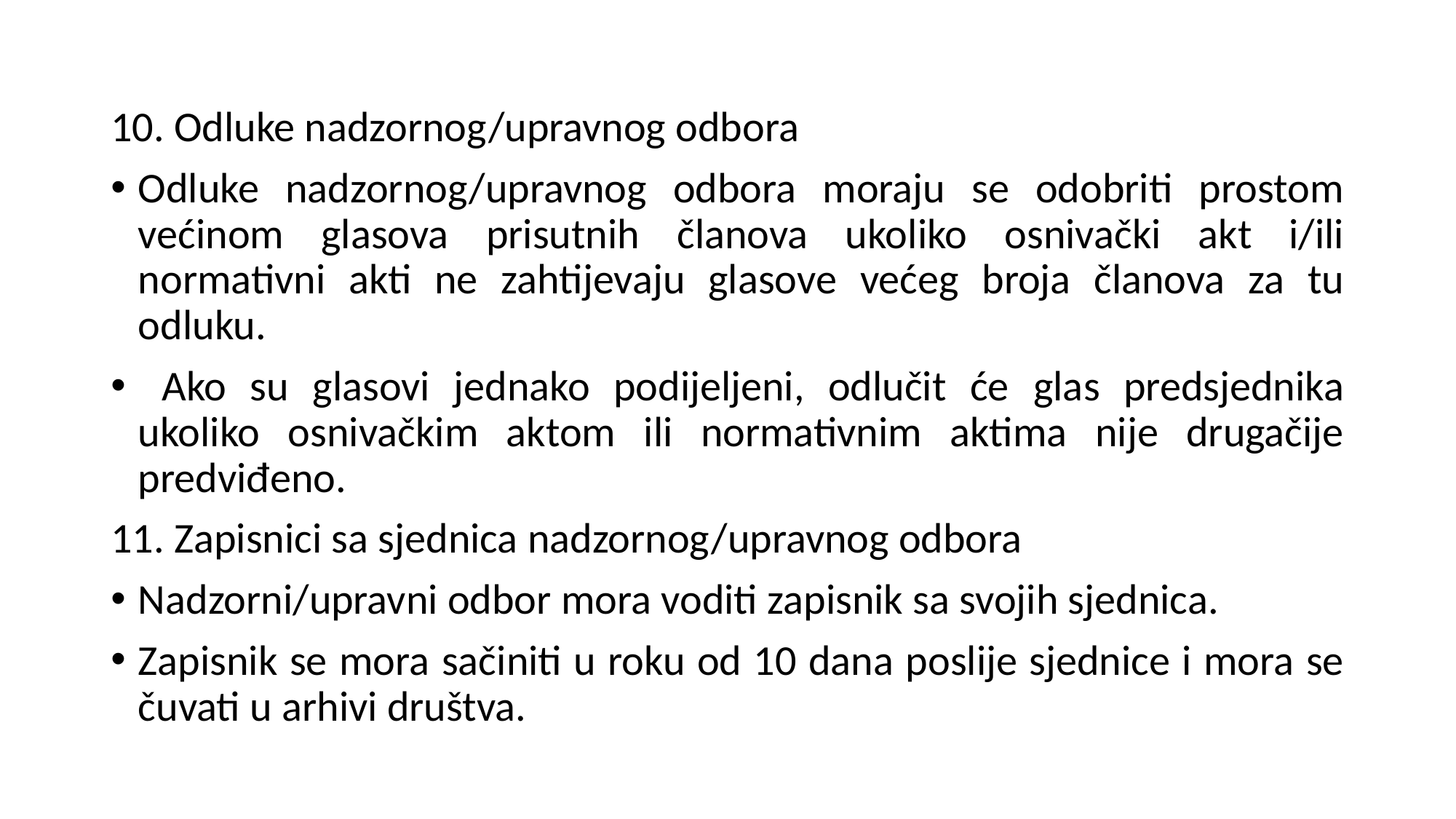

10. Odluke nadzornog/upravnog odbora
Odluke nadzornog/upravnog odbora moraju se odobriti prostom većinom glasova prisutnih članova ukoliko osnivački akt i/ili normativni akti ne zahtijevaju glasove većeg broja članova za tu odluku.
 Ako su glasovi jednako podijeljeni, odlučit će glas predsjednika ukoliko osnivačkim aktom ili normativnim aktima nije drugačije predviđeno.
11. Zapisnici sa sjednica nadzornog/upravnog odbora
Nadzorni/upravni odbor mora voditi zapisnik sa svojih sjednica.
Zapisnik se mora sačiniti u roku od 10 dana poslije sjednice i mora se čuvati u arhivi društva.